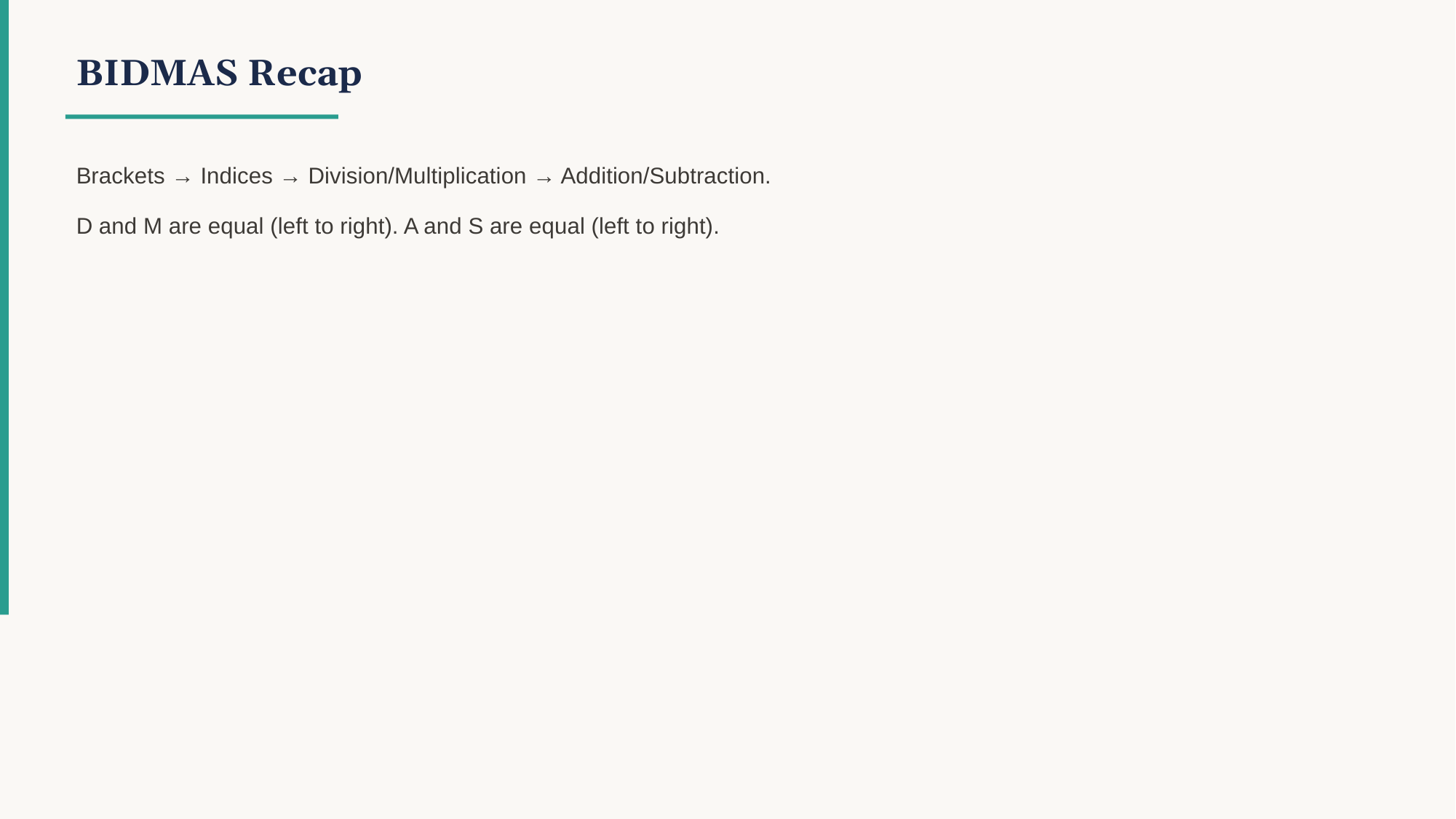

BIDMAS Recap

Brackets → Indices → Division/Multiplication → Addition/Subtraction.
D and M are equal (left to right). A and S are equal (left to right).